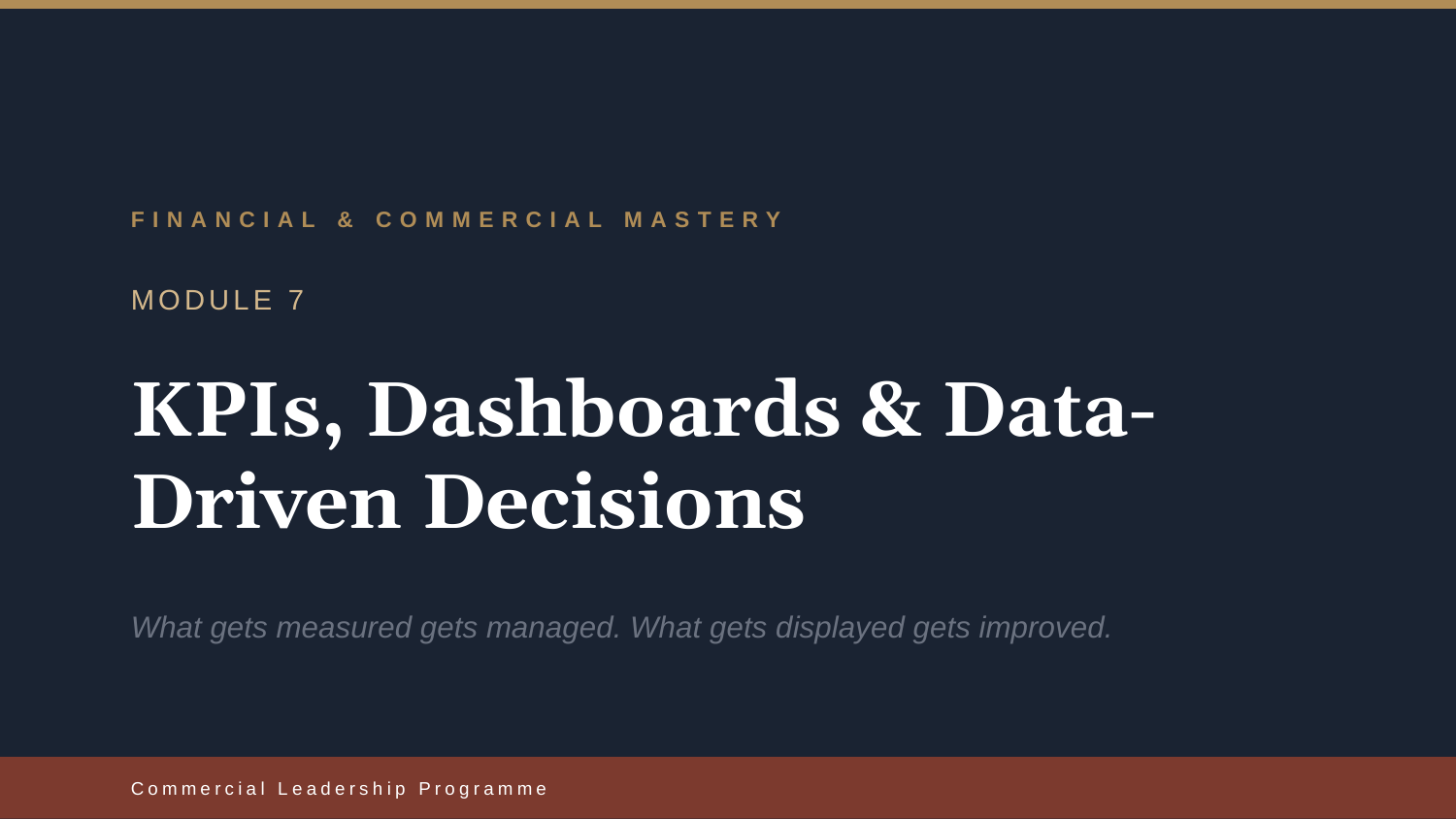

FINANCIAL & COMMERCIAL MASTERY
MODULE 7
KPIs, Dashboards & Data-Driven Decisions
What gets measured gets managed. What gets displayed gets improved.

Commercial Leadership Programme